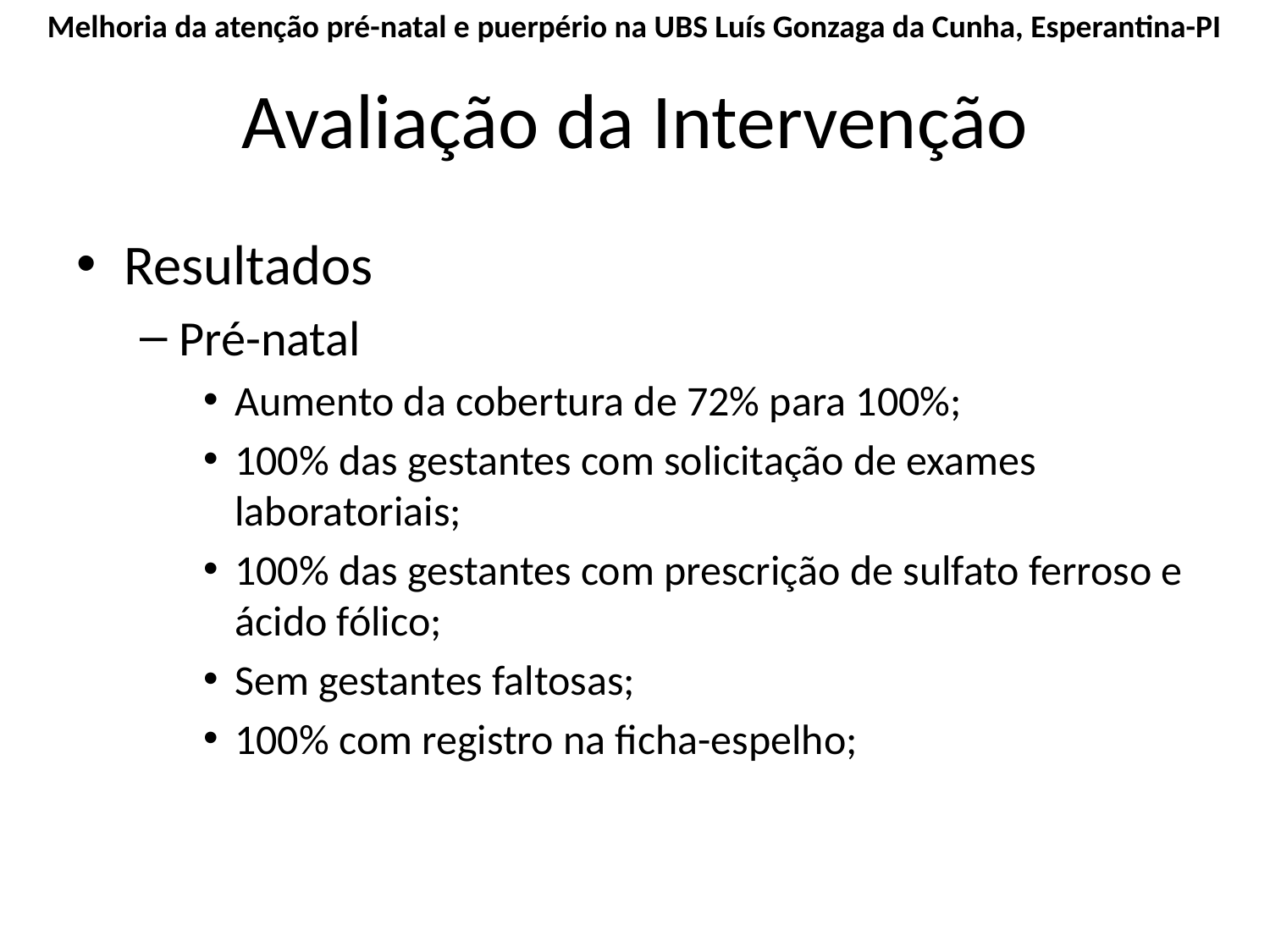

Melhoria da atenção pré-natal e puerpério na UBS Luís Gonzaga da Cunha, Esperantina-PI
# Avaliação da Intervenção
Resultados
Pré-natal
Aumento da cobertura de 72% para 100%;
100% das gestantes com solicitação de exames laboratoriais;
100% das gestantes com prescrição de sulfato ferroso e ácido fólico;
Sem gestantes faltosas;
100% com registro na ficha-espelho;